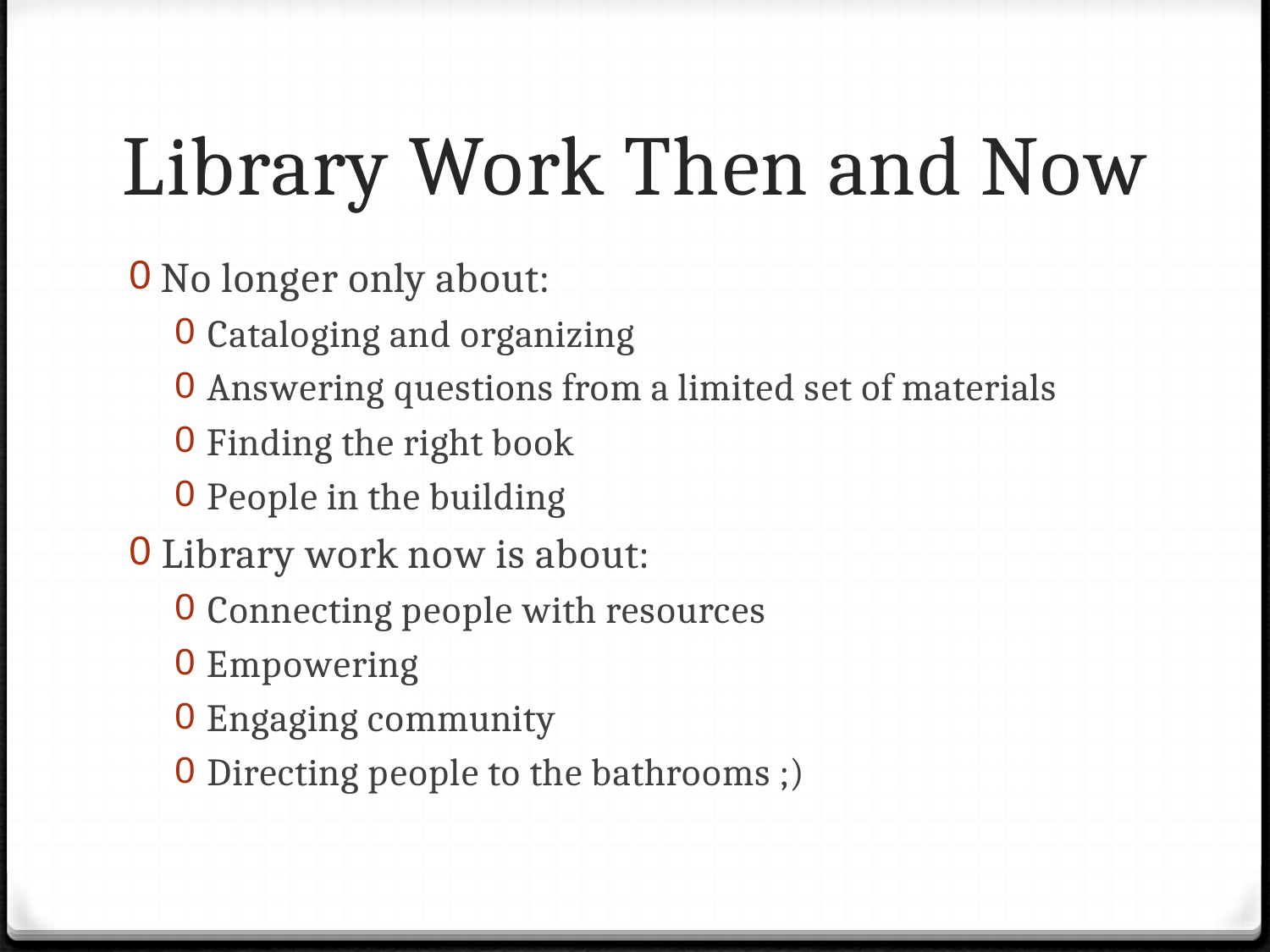

# Library Work Then and Now
No longer only about:
Cataloging and organizing
Answering questions from a limited set of materials
Finding the right book
People in the building
Library work now is about:
Connecting people with resources
Empowering
Engaging community
Directing people to the bathrooms ;)